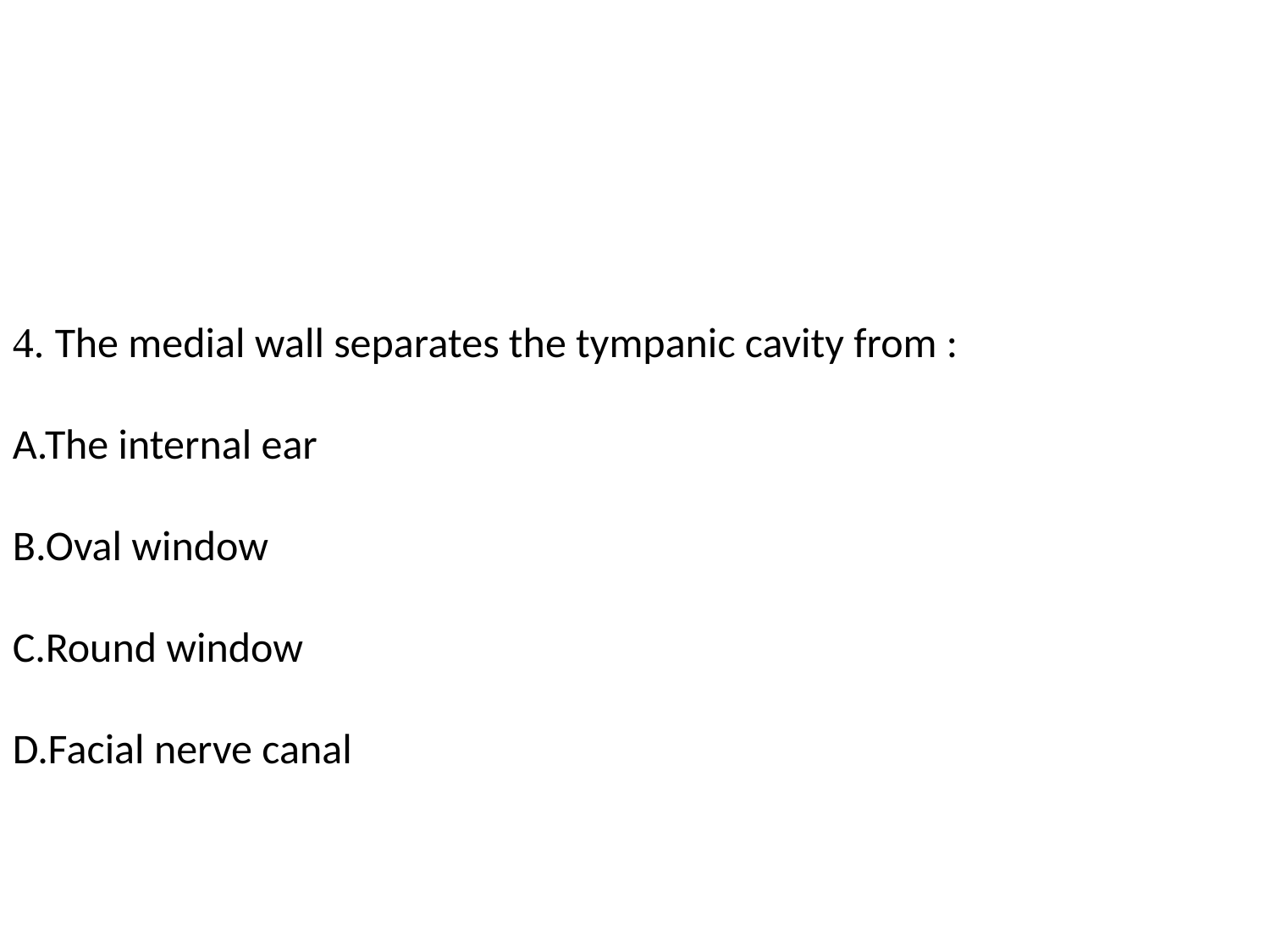

#
4. The medial wall separates the tympanic cavity from :
A.The internal ear

B.Oval window

C.Round window

D.Facial nerve canal